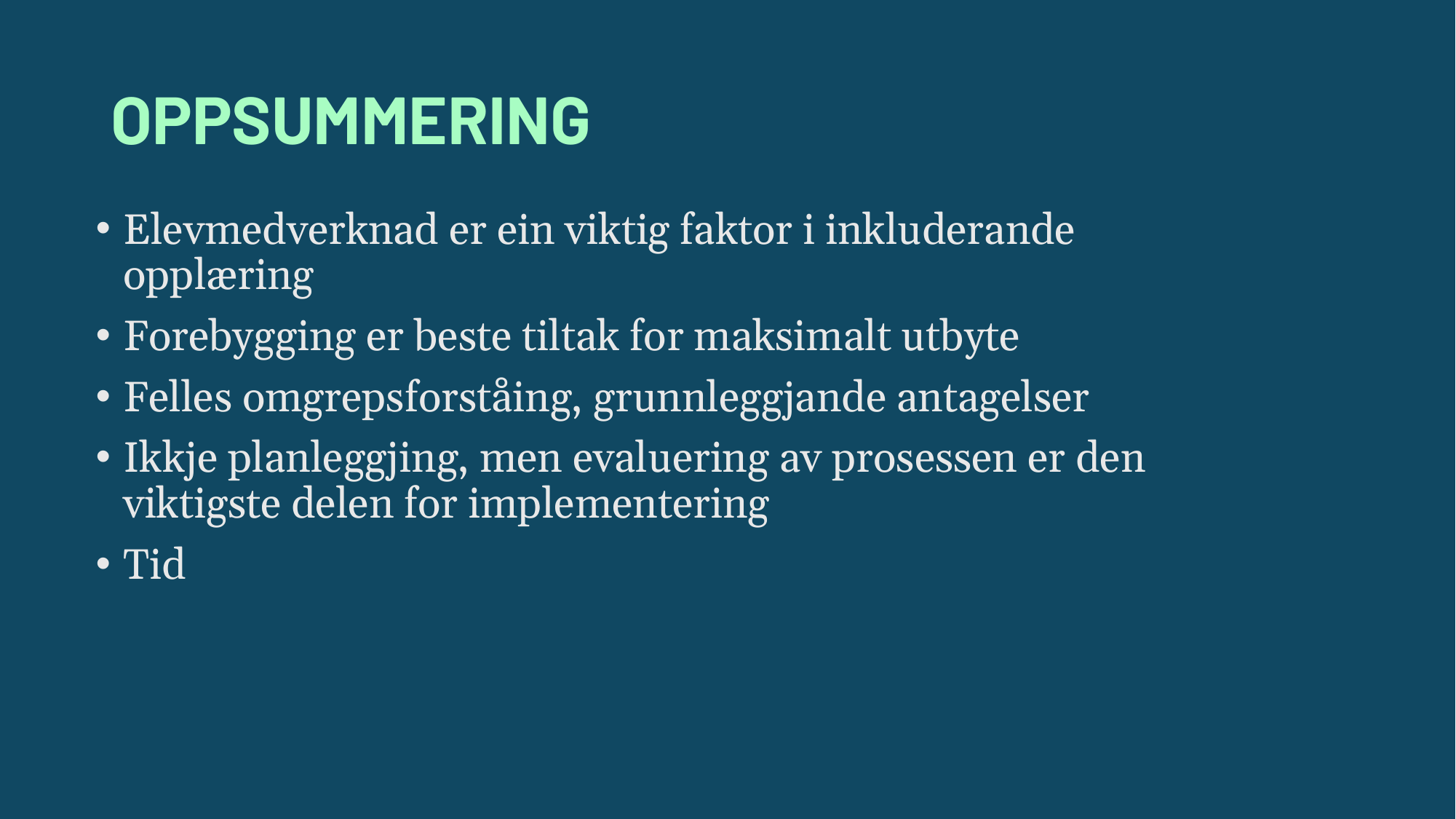

# OPPSUMMERING
Elevmedverknad er ein viktig faktor i inkluderande opplæring
Forebygging er beste tiltak for maksimalt utbyte
Felles omgrepsforståing, grunnleggjande antagelser
Ikkje planleggjing, men evaluering av prosessen er den viktigste delen for implementering
Tid